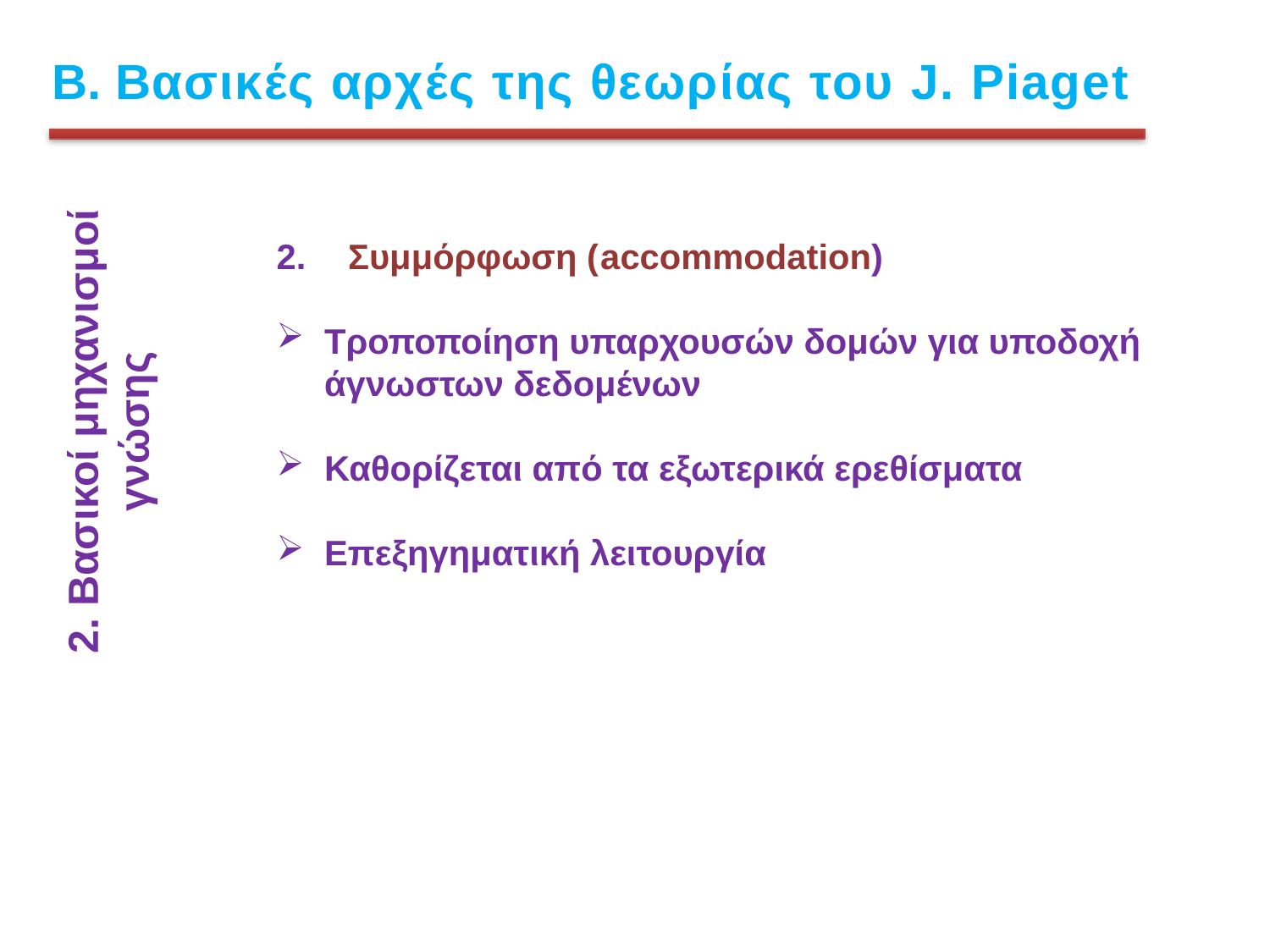

Β. Βασικές αρχές της θεωρίας του J. Piaget

Συμμόρφωση (accommodation)

Τροποποίηση υπαρχουσών δομών για υποδοχή άγνωστων δεδομένων

Καθορίζεται από τα εξωτερικά ερεθίσματα

Επεξηγηματική λειτουργία

2. Βασικοί μηχανισμοί γνώσης
Σάββατο, 14 Δεκεμβρίου 2024,
7